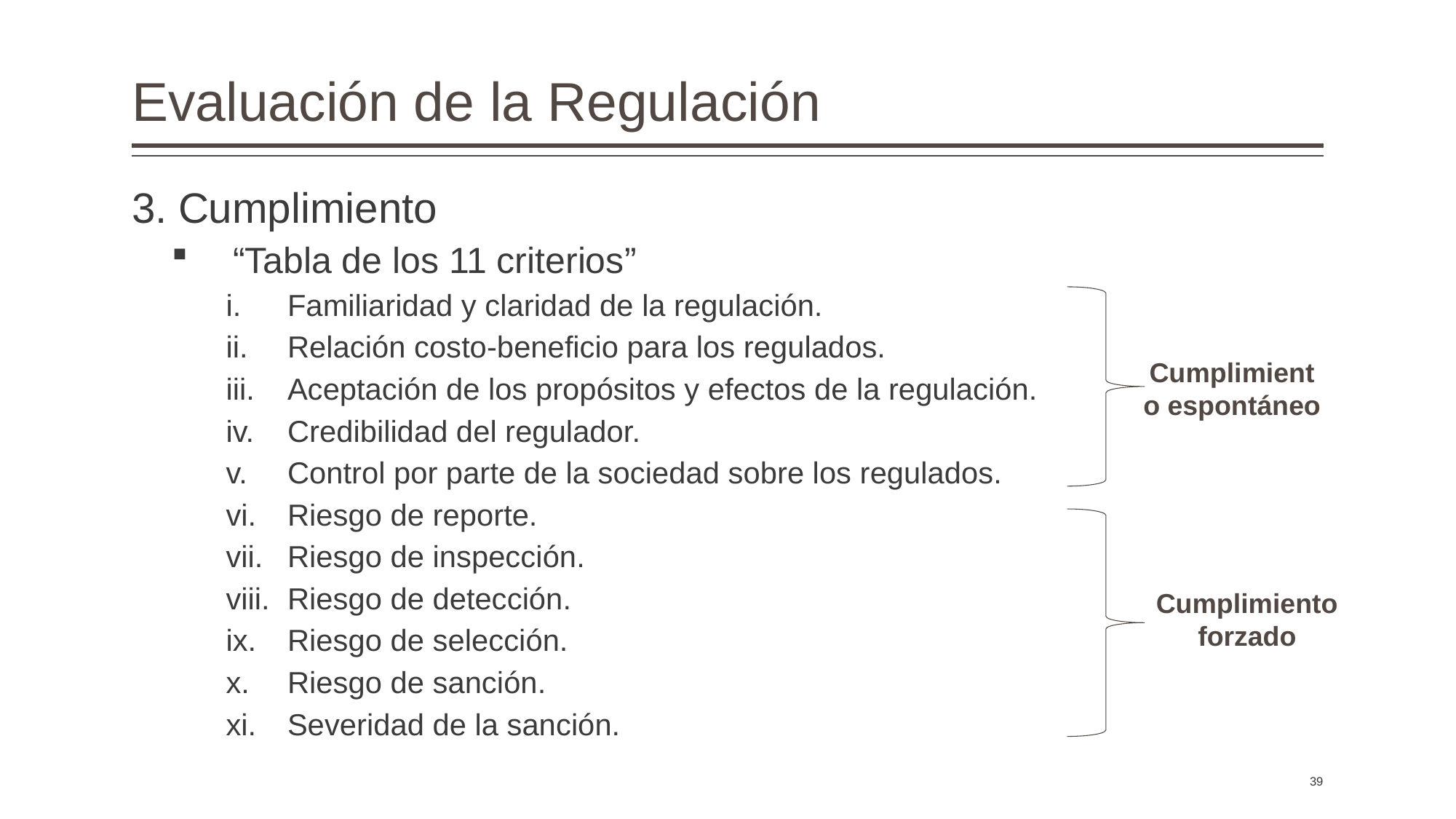

# Evaluación de la Regulación
Cumplimiento
“Tabla de los 11 criterios”
Familiaridad y claridad de la regulación.
Relación costo-beneficio para los regulados.
Aceptación de los propósitos y efectos de la regulación.
Credibilidad del regulador.
Control por parte de la sociedad sobre los regulados.
Riesgo de reporte.
Riesgo de inspección.
Riesgo de detección.
Riesgo de selección.
Riesgo de sanción.
Severidad de la sanción.

Cumplimiento espontáneo

Cumplimiento forzado
39